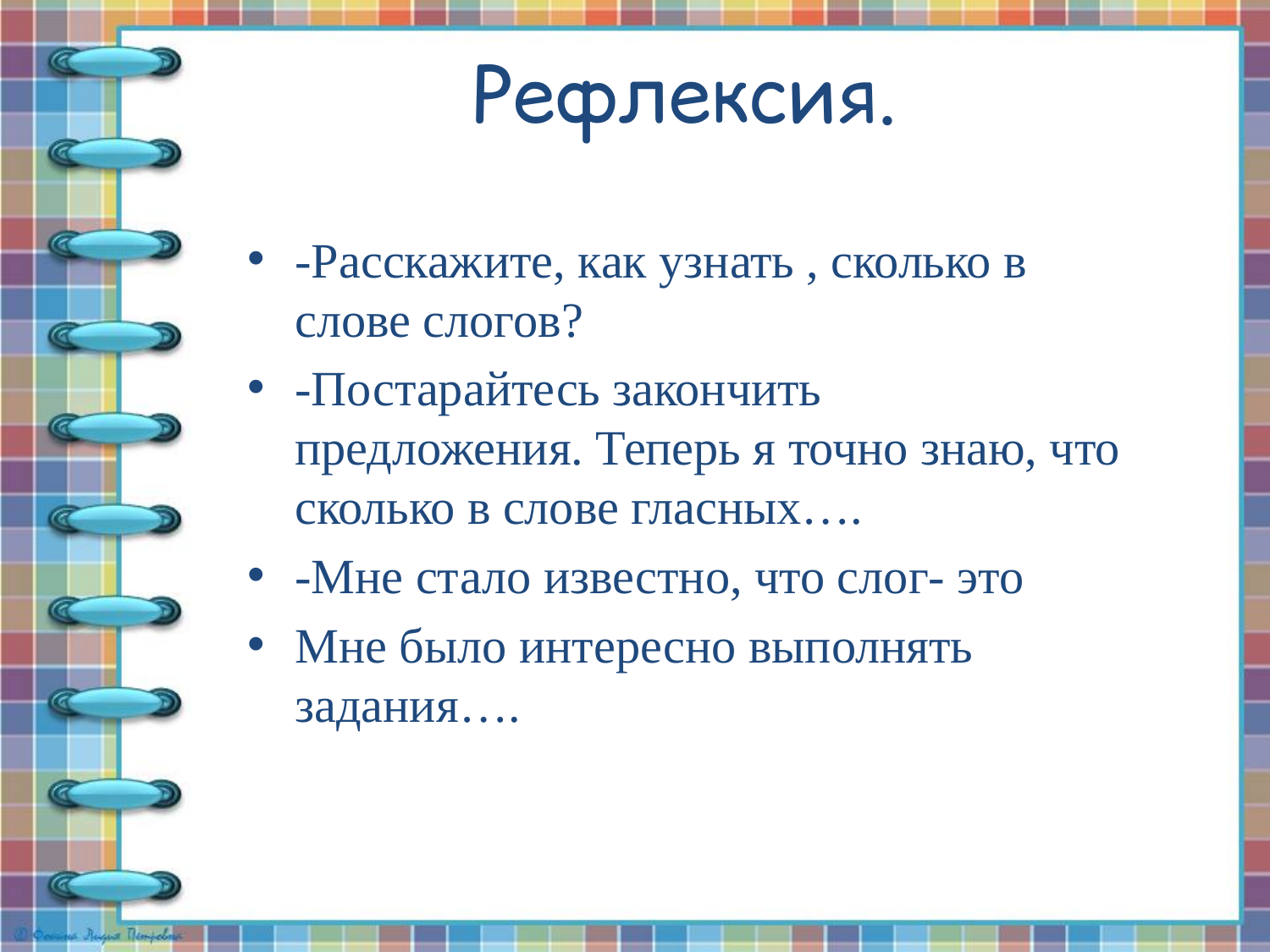

# Рефлексия.
-Расскажите, как узнать , сколько в слове слогов?
-Постарайтесь закончить предложения. Теперь я точно знаю, что сколько в слове гласных….
-Мне стало известно, что слог- это
Мне было интересно выполнять задания….